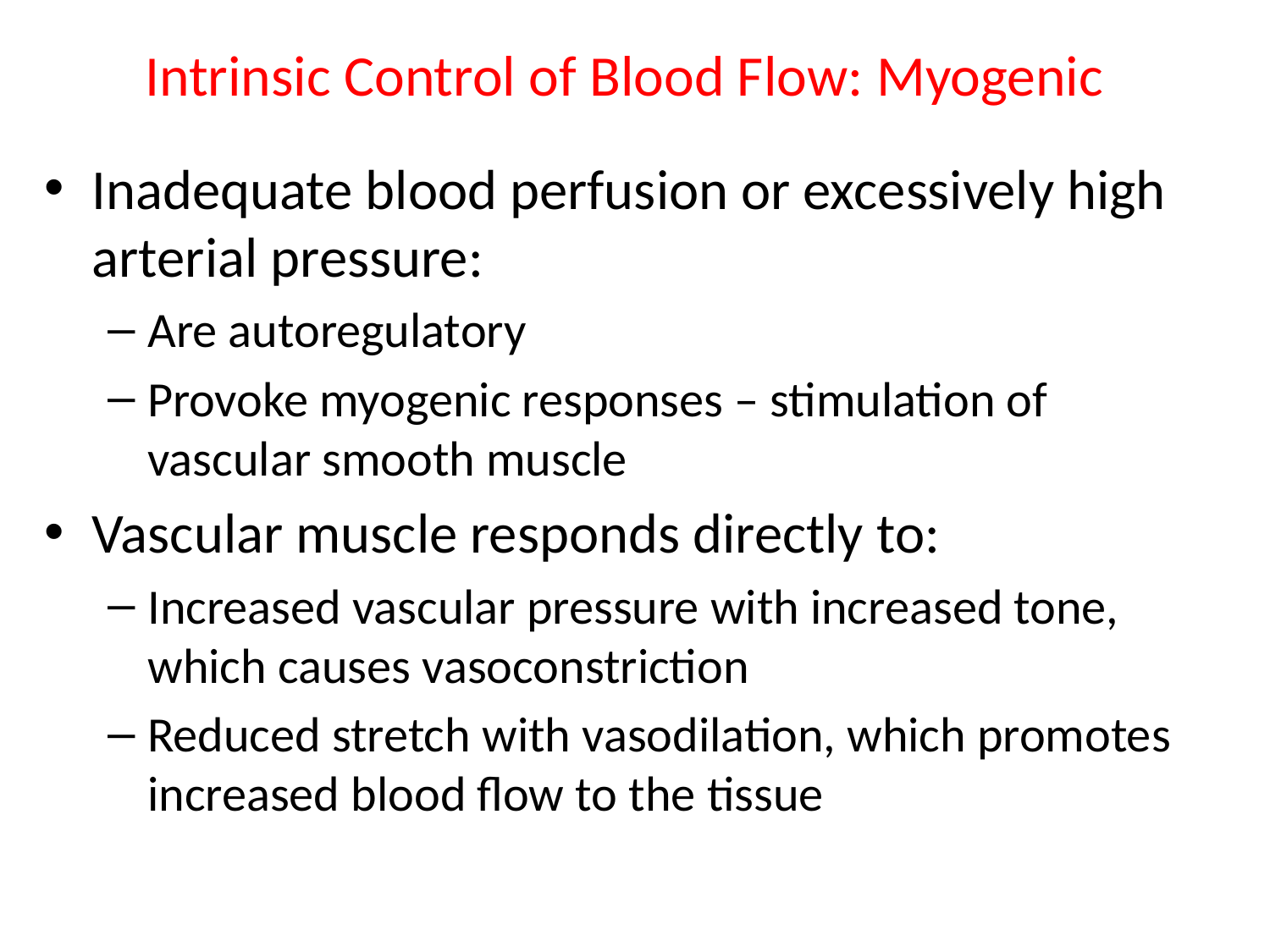

# Intrinsic Control of Blood Flow: Myogenic
Inadequate blood perfusion or excessively high arterial pressure:
Are autoregulatory
Provoke myogenic responses – stimulation of vascular smooth muscle
Vascular muscle responds directly to:
Increased vascular pressure with increased tone, which causes vasoconstriction
Reduced stretch with vasodilation, which promotes increased blood flow to the tissue